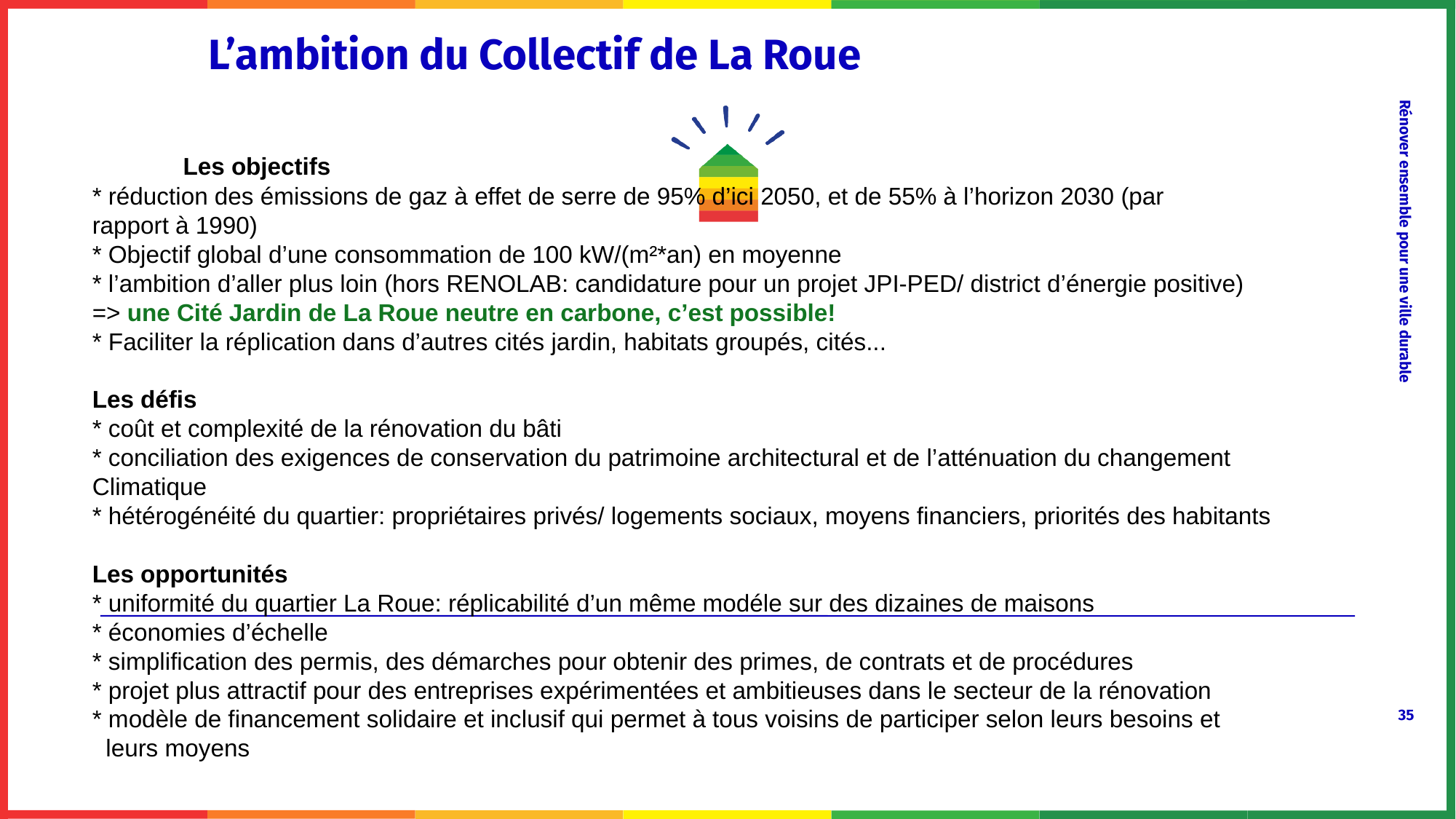

L’ambition du Collectif de La Roue

            Les objectifs
* réduction des émissions de gaz à effet de serre de 95% d’ici 2050, et de 55% à l’horizon 2030 (par
rapport à 1990)
* Objectif global d’une consommation de 100 kW/(m²*an) en moyenne
* l’ambition d’aller plus loin (hors RENOLAB: candidature pour un projet JPI-PED/ district d’énergie positive)
=> une Cité Jardin de La Roue neutre en carbone, c’est possible!
* Faciliter la réplication dans d’autres cités jardin, habitats groupés, cités...

Les défis
* coût et complexité de la rénovation du bâti
* conciliation des exigences de conservation du patrimoine architectural et de l’atténuation du changement
Climatique
* hétérogénéité du quartier: propriétaires privés/ logements sociaux, moyens financiers, priorités des habitants

Les opportunités
* uniformité du quartier La Roue: réplicabilité d’un même modéle sur des dizaines de maisons
* économies d’échelle
* simplification des permis, des démarches pour obtenir des primes, de contrats et de procédures
* projet plus attractif pour des entreprises expérimentées et ambitieuses dans le secteur de la rénovation
* modèle de financement solidaire et inclusif qui permet à tous voisins de participer selon leurs besoins et
  leurs moyens

Rénover ensemble pour une ville durable
35